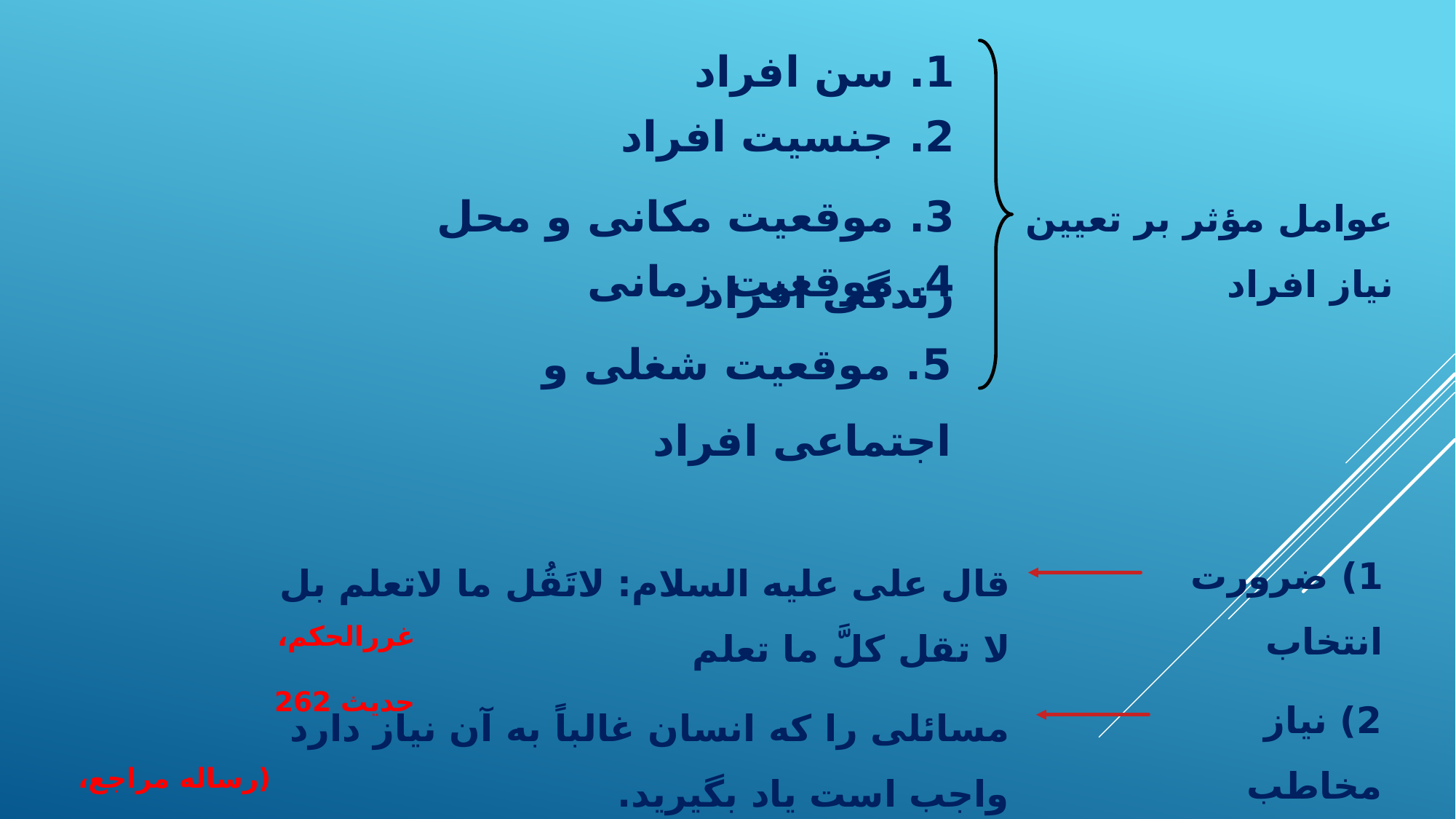

1. سن افراد

2. جنسیت افراد
3. موقعیت مکانی و محل زندگی افراد
عوامل مؤثر بر تعیین نیاز افراد
4. موقعیت زمانی
5. موقعیت شغلی و اجتماعی افراد
1) ضرورت انتخاب
قال علی علیه السلام: لاتَقُل ما لاتعلم بل لا تقل کلَّ ما تعلم
غررالحکم، حدیث 262
2) نیاز مخاطب
مسائلی را که انسان غالباً به آن نیاز دارد واجب است یاد بگیرید.
(رساله مراجع، م 11)